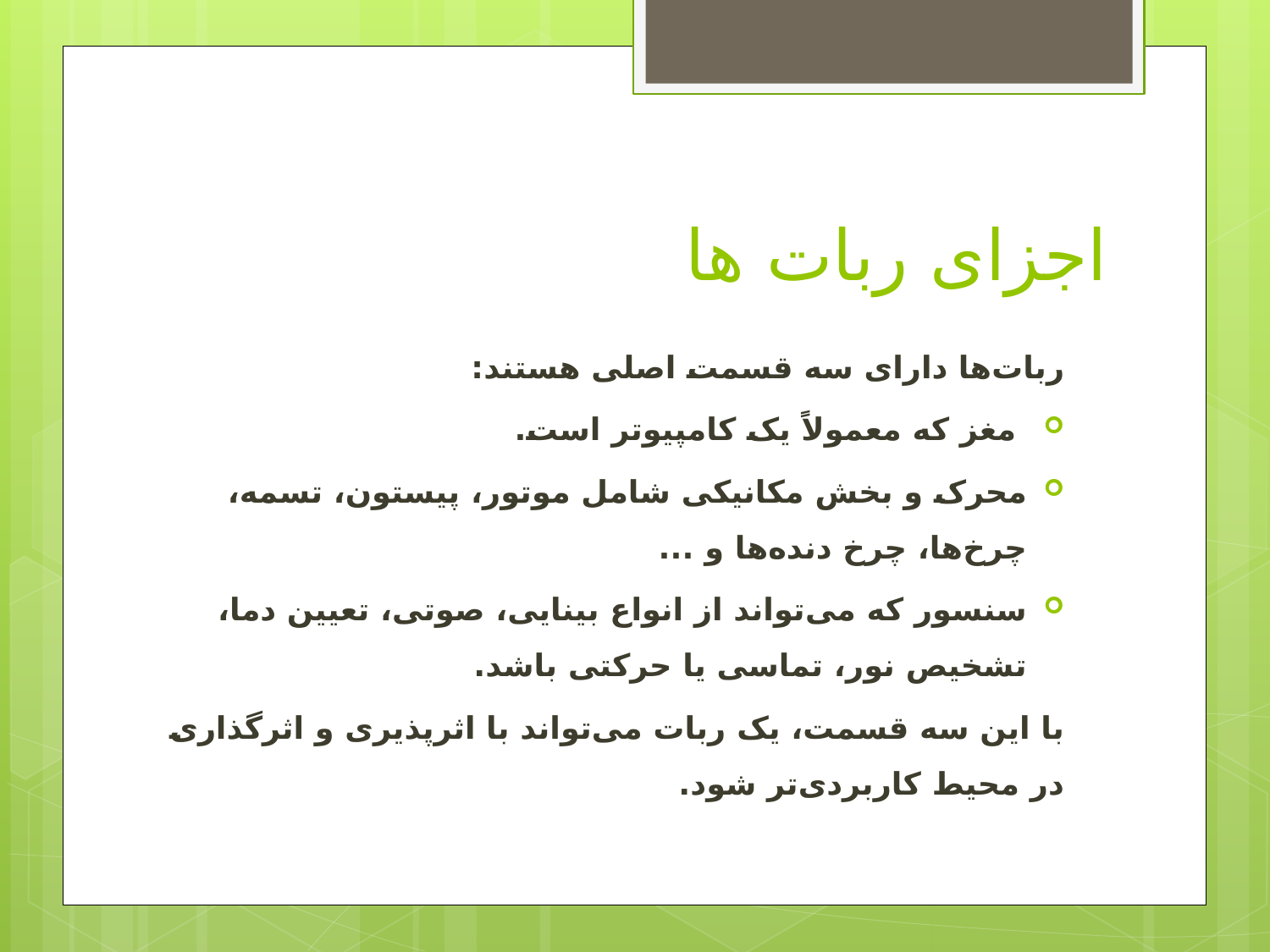

# اجزای ربات ها
ربات‌ها دارای سه قسمت اصلی هستند:
 مغز که معمولاً یک کامپیوتر است.
محرک و بخش مکانیکی شامل موتور، پیستون، تسمه، چرخ‌ها، چرخ دنده‌ها و ...
سنسور که می‌تواند از انواع بینایی، صوتی، تعیین دما، تشخیص نور، تماسی یا حرکتی باشد.
با این سه قسمت، یک ربات می‌تواند با اثرپذیری و اثرگذاری در محیط کاربردی‌تر شود.